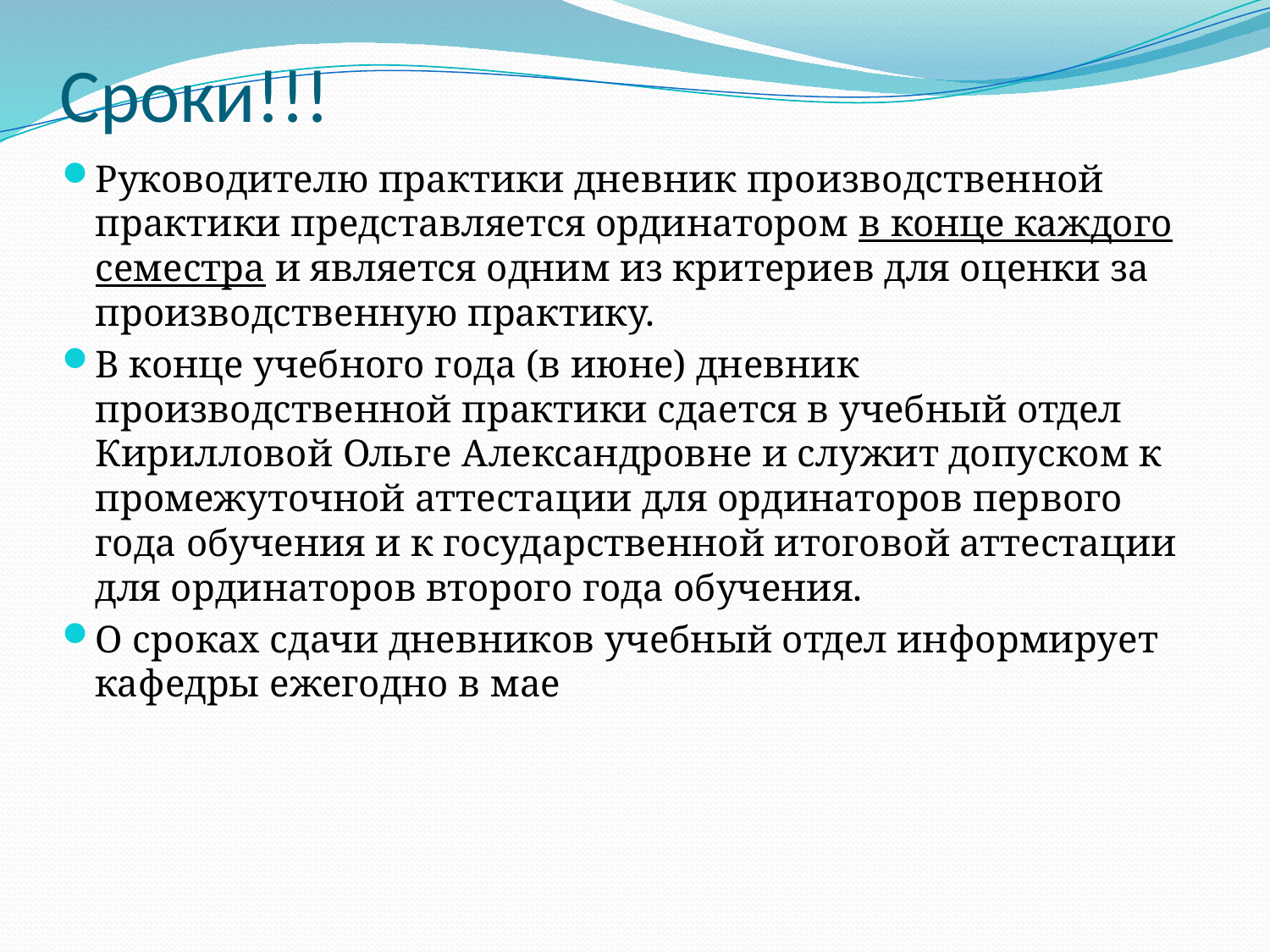

# Сроки!!!
Руководителю практики дневник производственной практики представляется ординатором в конце каждого семестра и является одним из критериев для оценки за производственную практику.
В конце учебного года (в июне) дневник производственной практики сдается в учебный отдел Кирилловой Ольге Александровне и служит допуском к промежуточной аттестации для ординаторов первого года обучения и к государственной итоговой аттестации для ординаторов второго года обучения.
О сроках сдачи дневников учебный отдел информирует кафедры ежегодно в мае